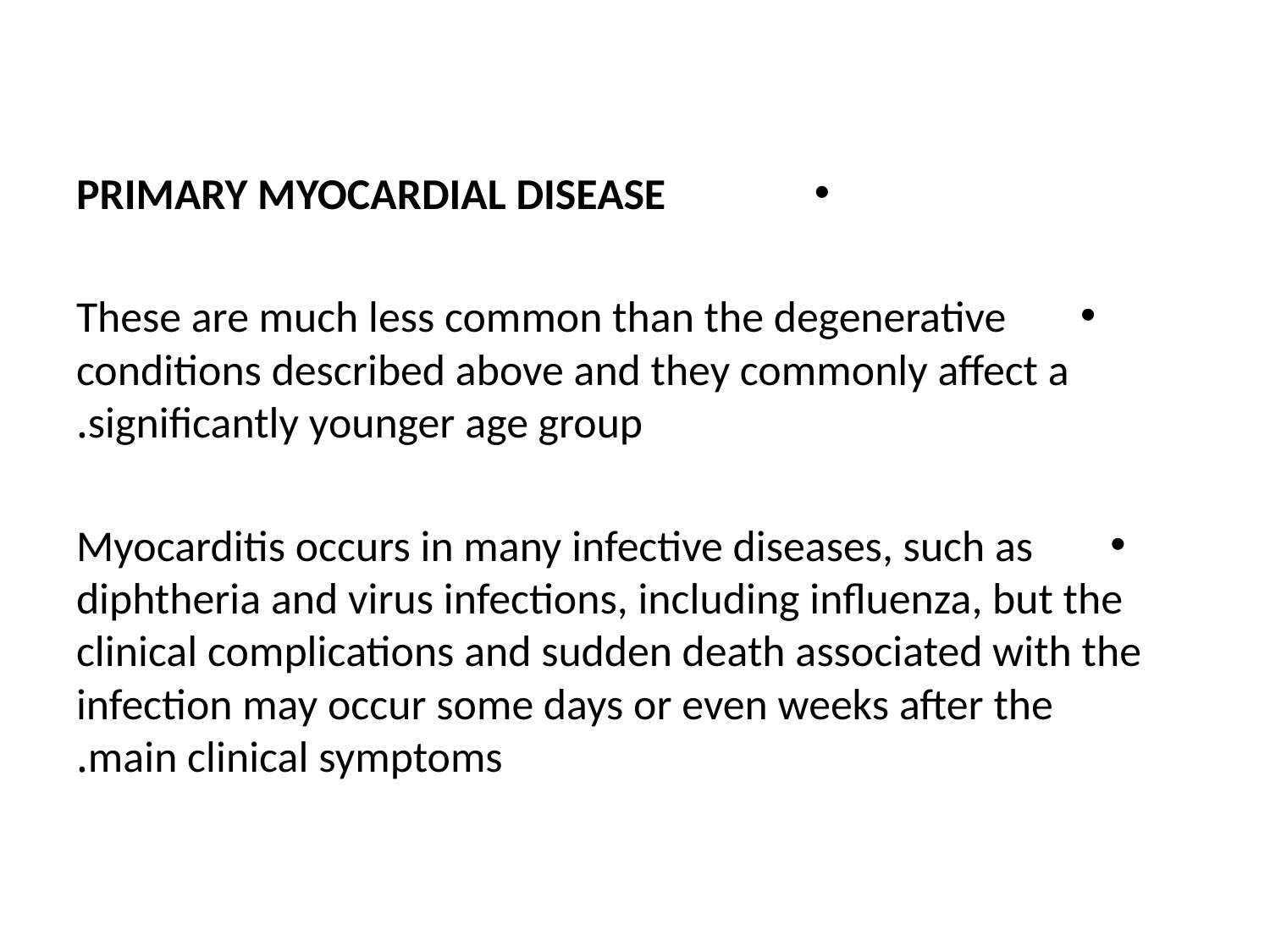

PRIMARY MYOCARDIAL DISEASE

These are much less common than the degenerative conditions described above and they commonly affect a significantly younger age group.

 Myocarditis occurs in many infective diseases, such as diphtheria and virus infections, including influenza, but the clinical complications and sudden death associated with the infection may occur some days or even weeks after the main clinical symptoms.